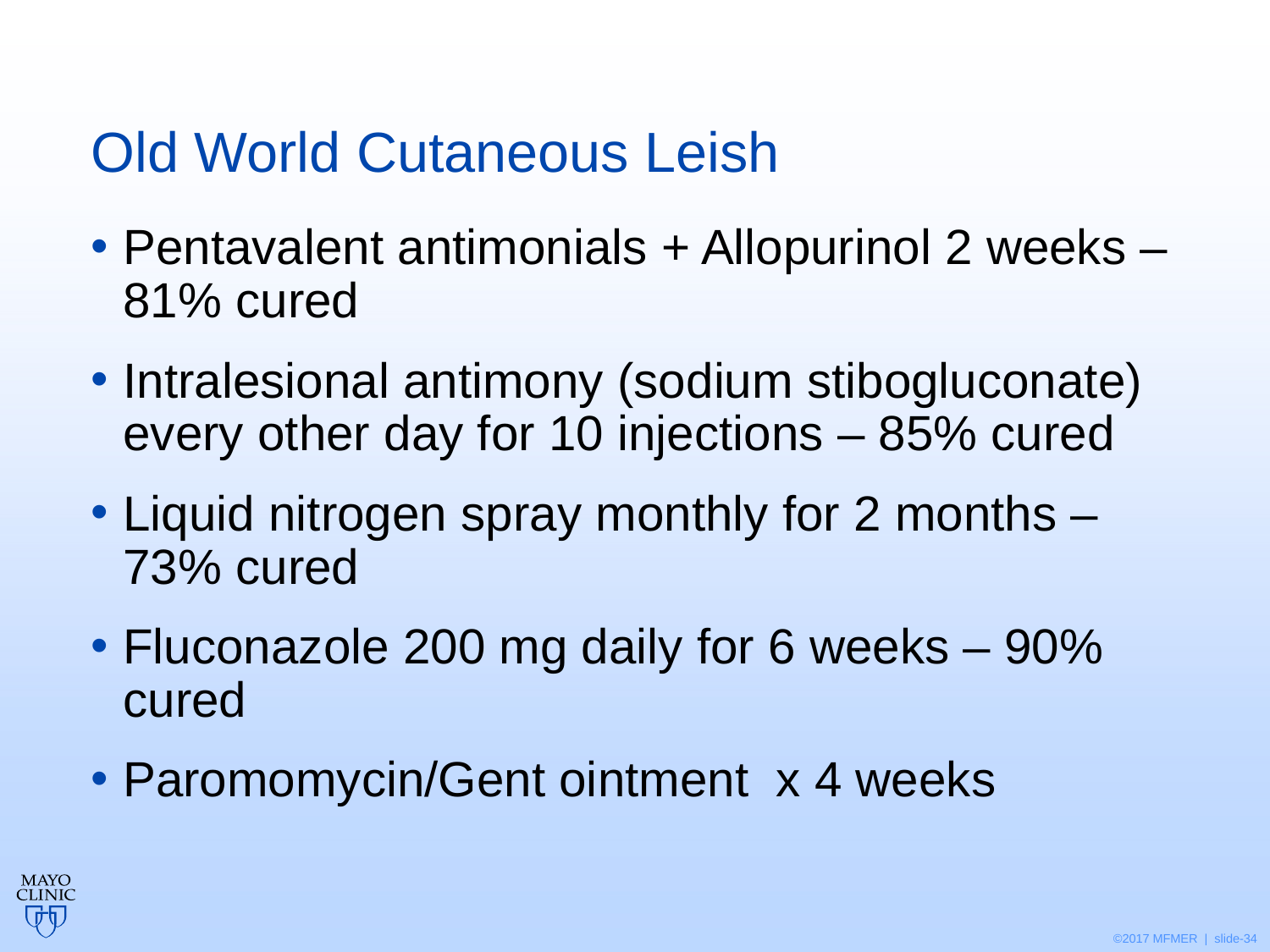

# Old World Cutaneous Leish
Pentavalent antimonials + Allopurinol 2 weeks – 81% cured
Intralesional antimony (sodium stibogluconate) every other day for 10 injections – 85% cured
Liquid nitrogen spray monthly for 2 months – 73% cured
Fluconazole 200 mg daily for 6 weeks – 90% cured
Paromomycin/Gent ointment  x 4 weeks